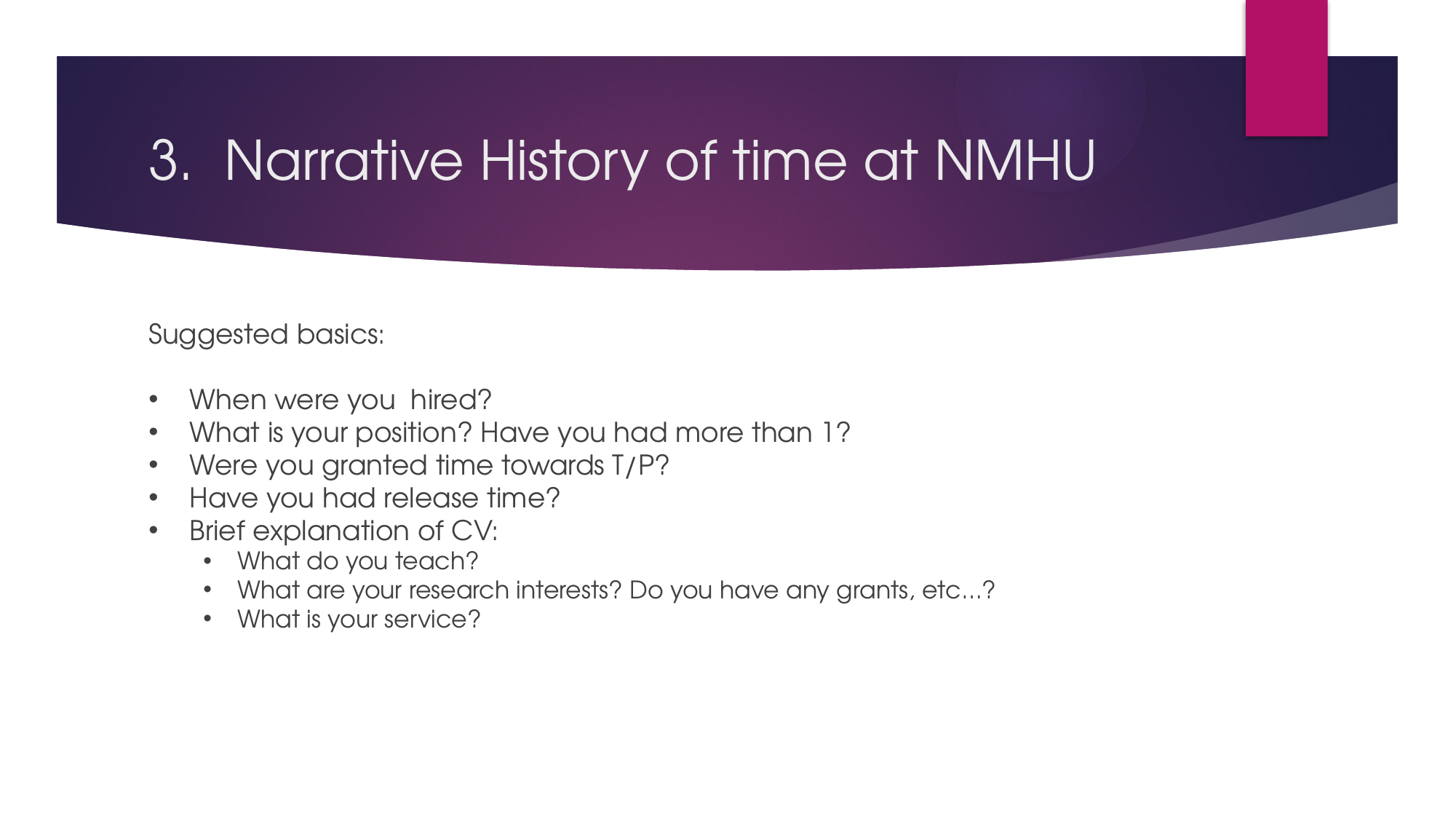

# 3.  Narrative History of time at NMHU
Suggested basics:

When were you  hired?
What is your position? Have you had more than 1?
Were you granted time towards T/P?
Have you had release time?
Brief explanation of CV:
What do you teach?
What are your research interests? Do you have any grants, etc…?
What is your service?